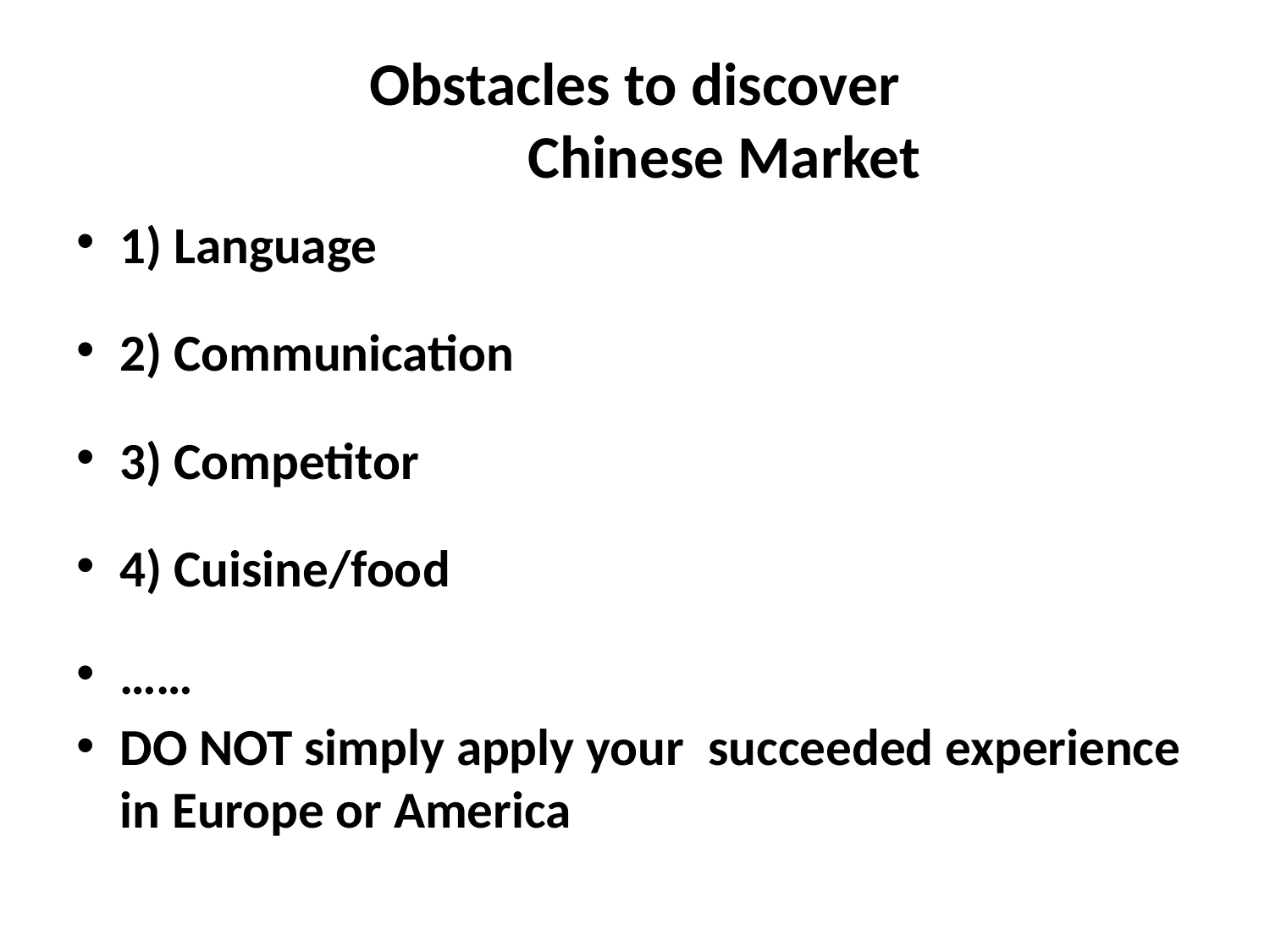

# Obstacles to discover Chinese Market
1) Language

2) Communication

3) Competitor

4) Cuisine/food

……
DO NOT simply apply your  succeeded experience in Europe or America